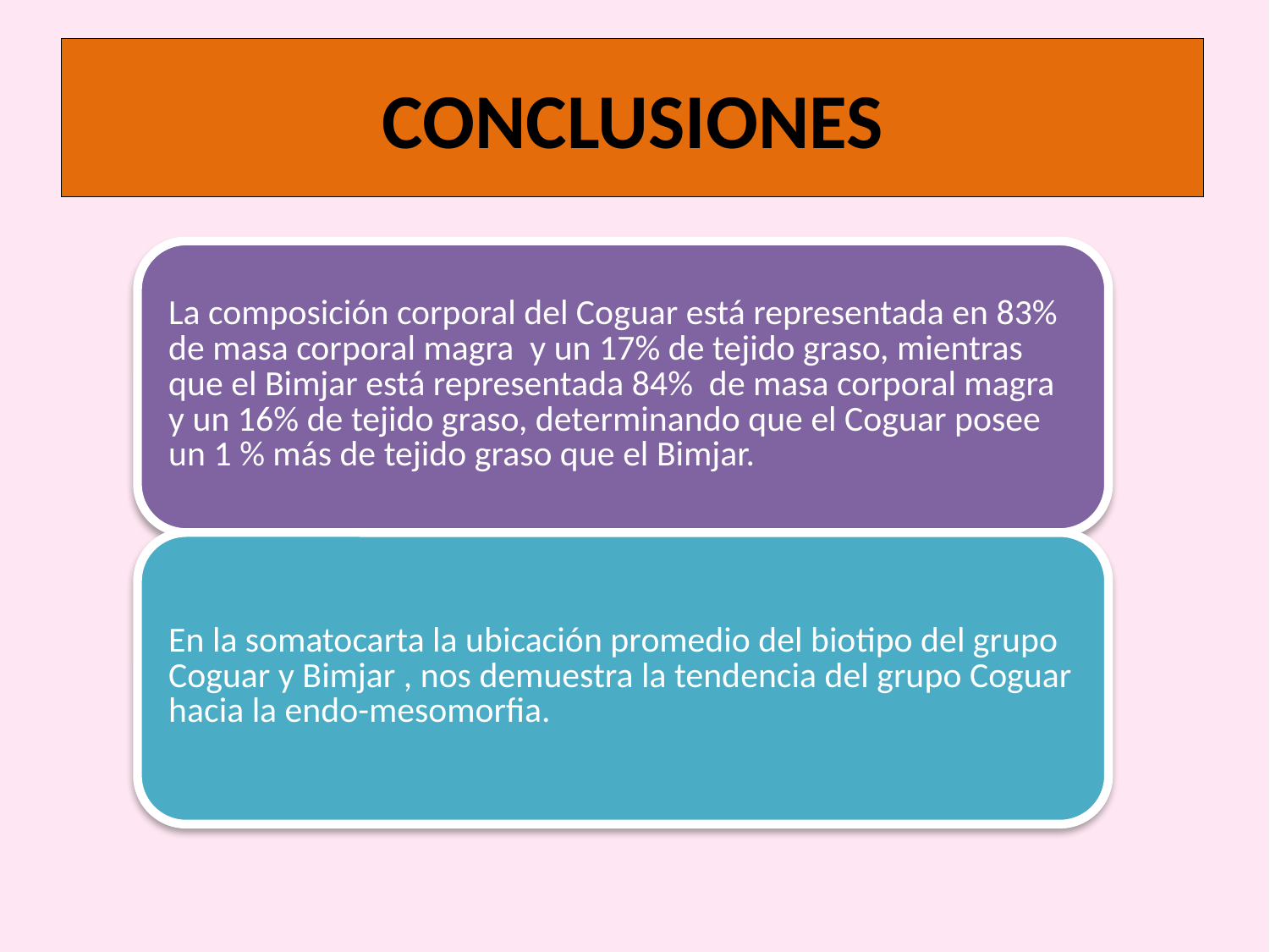

# CONCLUSIONES
La composición corporal del Coguar está representada en 83%  de masa corporal magra  y un 17% de tejido graso, mientras  que el Bimjar está representada 84%  de masa corporal magra  y un 16% de tejido graso, determinando que el Coguar posee un 1 % más de tejido graso que el Bimjar.
En la somatocarta la ubicación promedio del biotipo del grupo Coguar y Bimjar , nos demuestra la tendencia del grupo Coguar hacia la endo-mesomorfia.